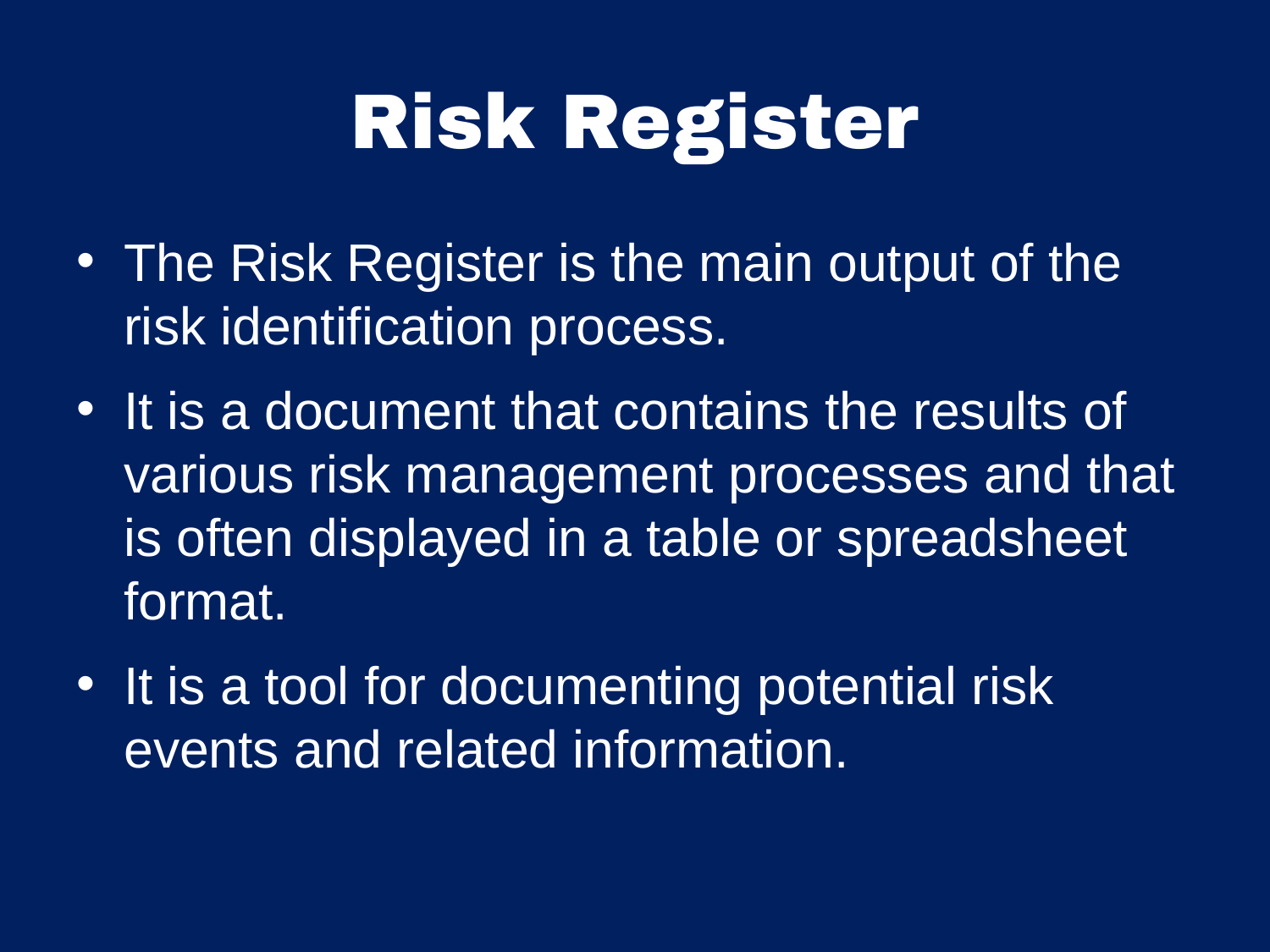

# Risk Register
The Risk Register is the main output of the risk identification process.
It is a document that contains the results of various risk management processes and that is often displayed in a table or spreadsheet format.
It is a tool for documenting potential risk events and related information.